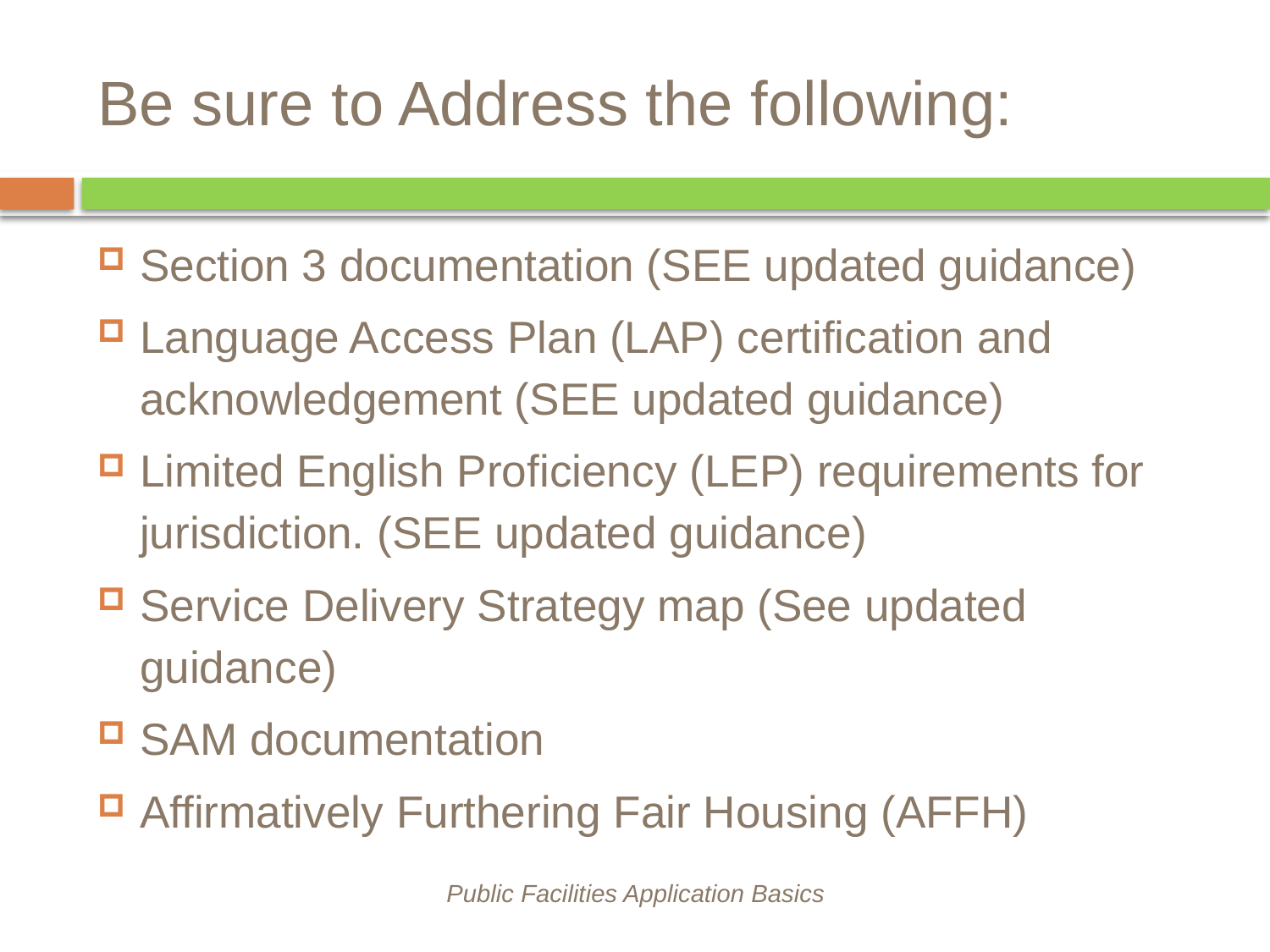

# Be sure to Address the following:
Section 3 documentation (SEE updated guidance)
Language Access Plan (LAP) certification and acknowledgement (SEE updated guidance)
Limited English Proficiency (LEP) requirements for jurisdiction. (SEE updated guidance)
Service Delivery Strategy map (See updated guidance)
SAM documentation
Affirmatively Furthering Fair Housing (AFFH)

Public Facilities Application Basics